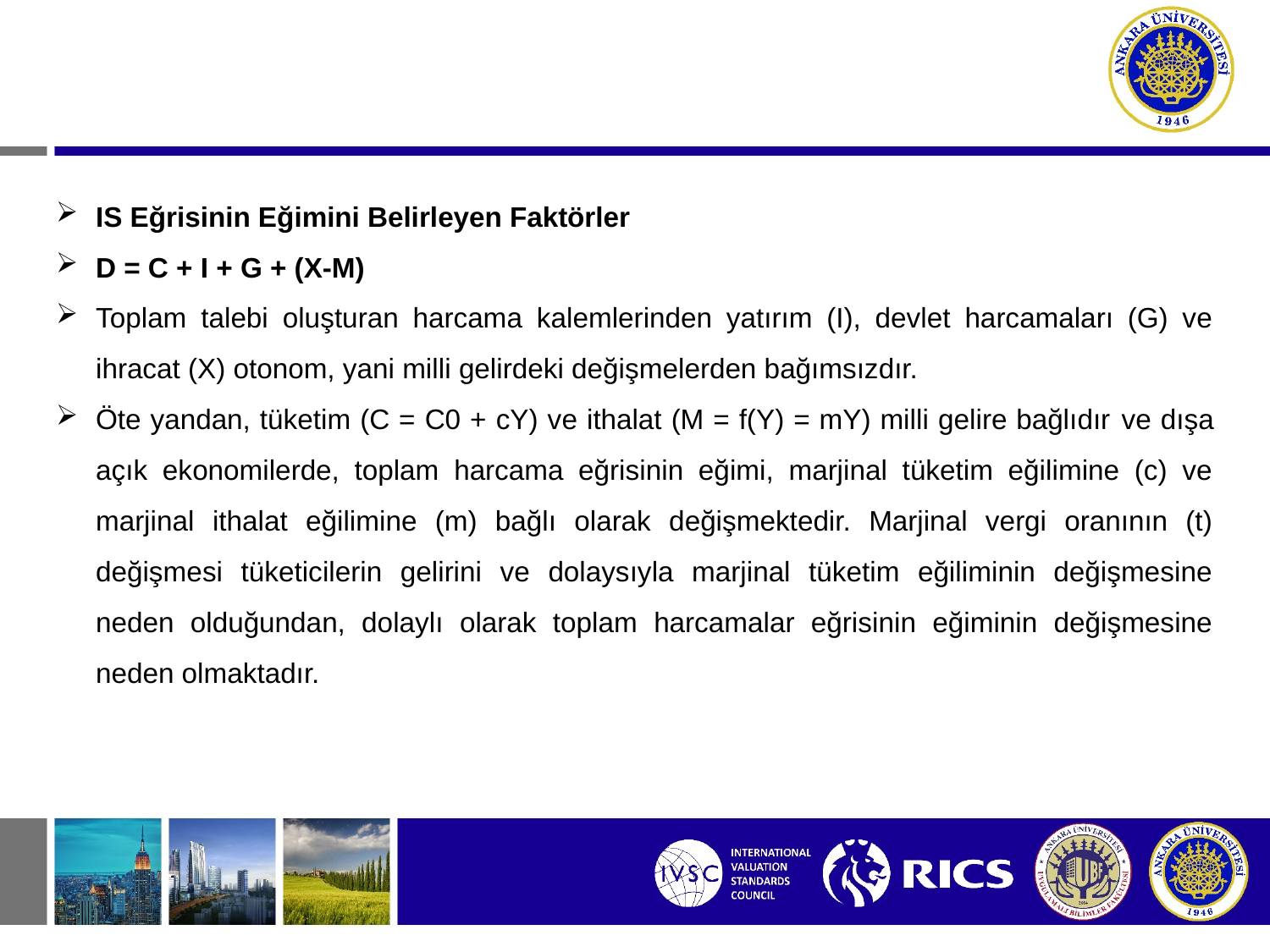

IS Eğrisinin Eğimini Belirleyen Faktörler
D = C + I + G + (X-M)
Toplam talebi oluşturan harcama kalemlerinden yatırım (I), devlet harcamaları (G) ve ihracat (X) otonom, yani milli gelirdeki değişmelerden bağımsızdır.
Öte yandan, tüketim (C = C0 + cY) ve ithalat (M = f(Y) = mY) milli gelire bağlıdır ve dışa açık ekonomilerde, toplam harcama eğrisinin eğimi, marjinal tüketim eğilimine (c) ve marjinal ithalat eğilimine (m) bağlı olarak değişmektedir. Marjinal vergi oranının (t) değişmesi tüketicilerin gelirini ve dolaysıyla marjinal tüketim eğiliminin değişmesine neden olduğundan, dolaylı olarak toplam harcamalar eğrisinin eğiminin değişmesine neden olmaktadır.